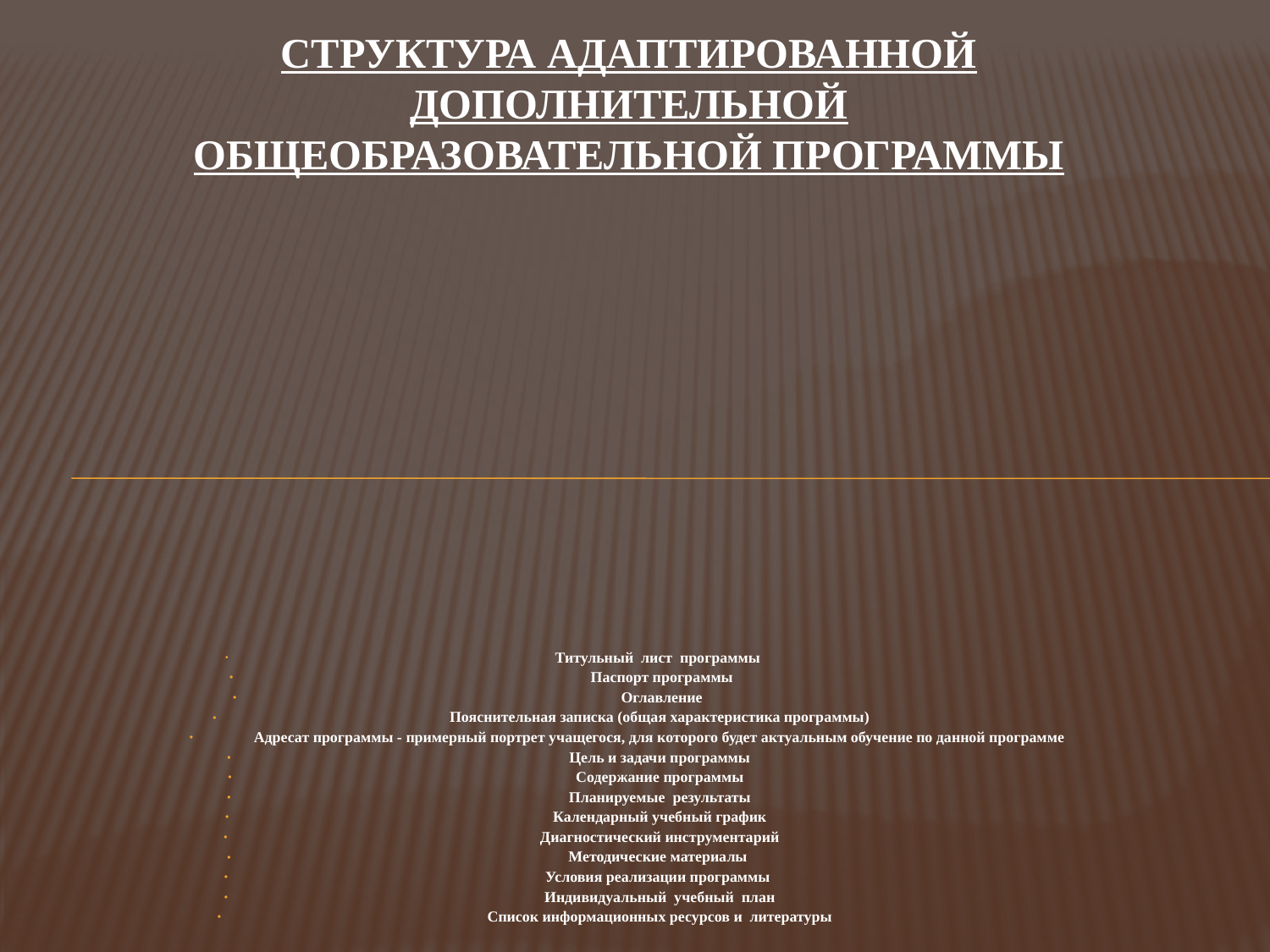

# структура адаптированной дополнительной общеобразовательной программы

 Титульный  лист  программы
 Паспорт программы
 Оглавление
Пояснительная записка (общая характеристика программы)
Адресат программы - примерный портрет учащегося, для которого будет актуальным обучение по данной программе
Цель и задачи программы
Содержание программы
Планируемые  результаты
Календарный учебный график
Диагностический инструментарий
Методические материалы
Условия реализации программы
Индивидуальный  учебный  план
Список информационных ресурсов и  литературы